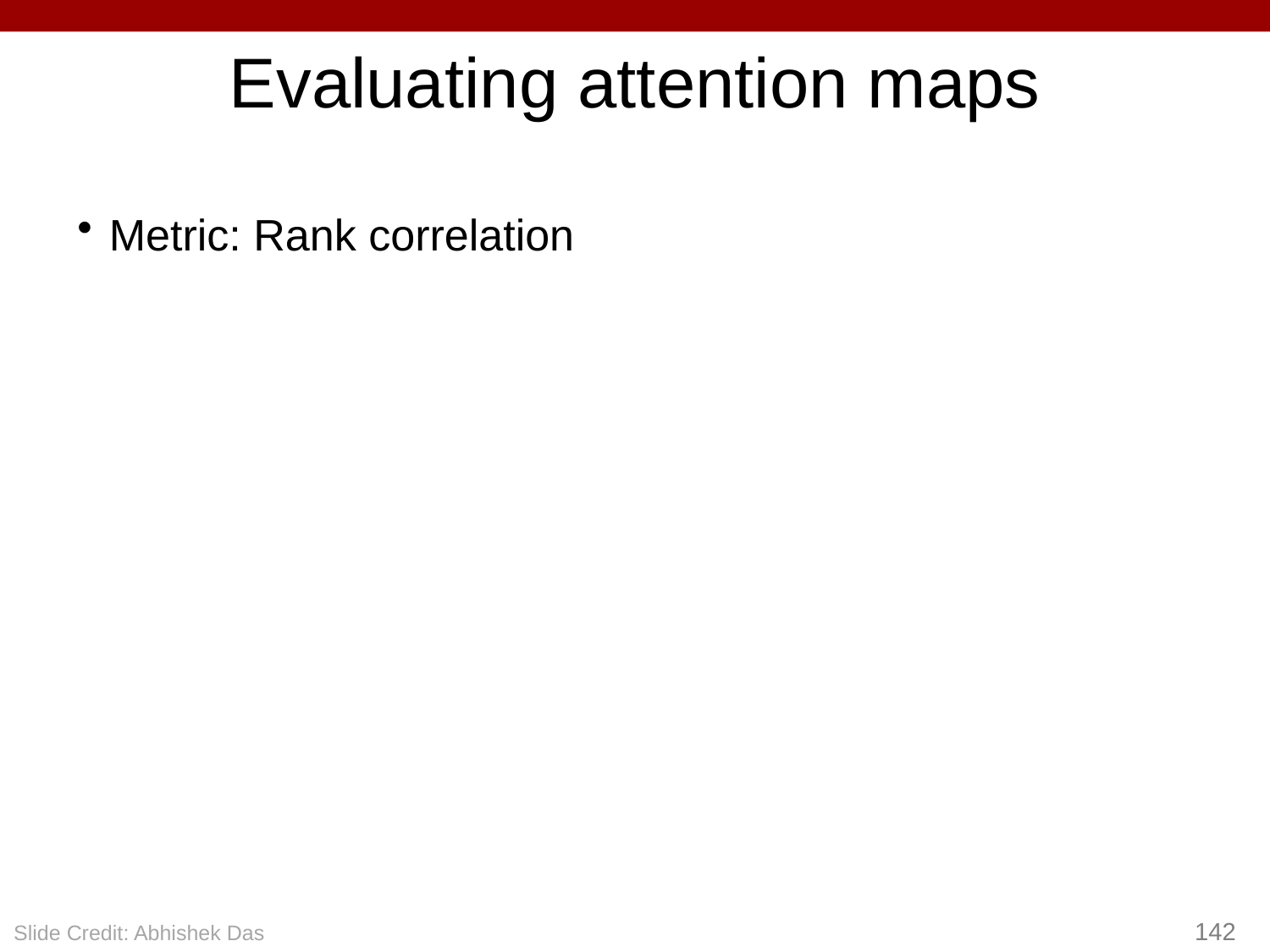

Evaluating attention maps
Metric: Rank correlation
142
Slide Credit: Abhishek Das